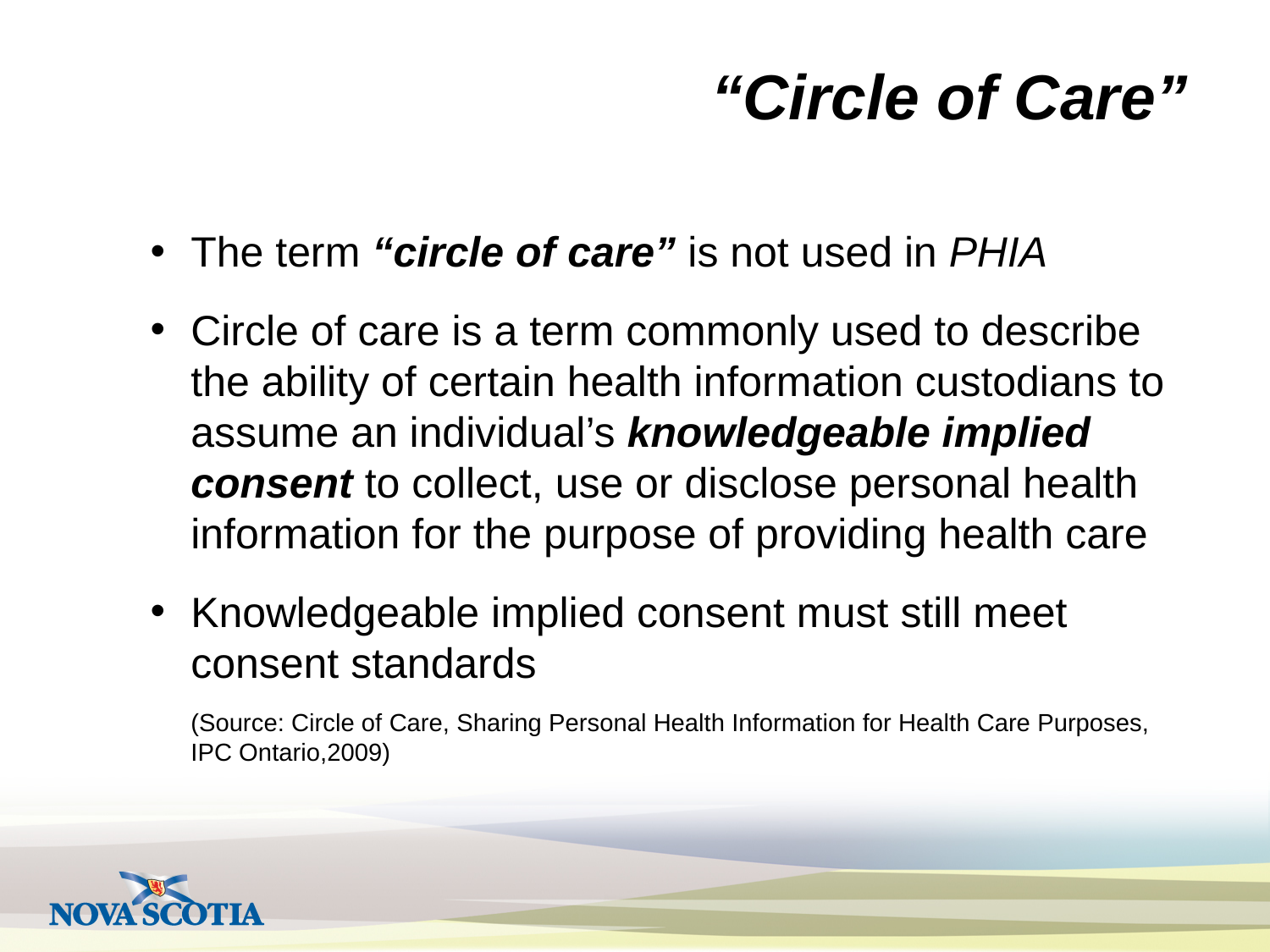

# “Circle of Care”

The term “circle of care” is not used in PHIA
Circle of care is a term commonly used to describe the ability of certain health information custodians to assume an individual’s knowledgeable implied consent to collect, use or disclose personal health information for the purpose of providing health care
Knowledgeable implied consent must still meet consent standards
	(Source: Circle of Care, Sharing Personal Health Information for Health Care Purposes,  IPC Ontario,2009)